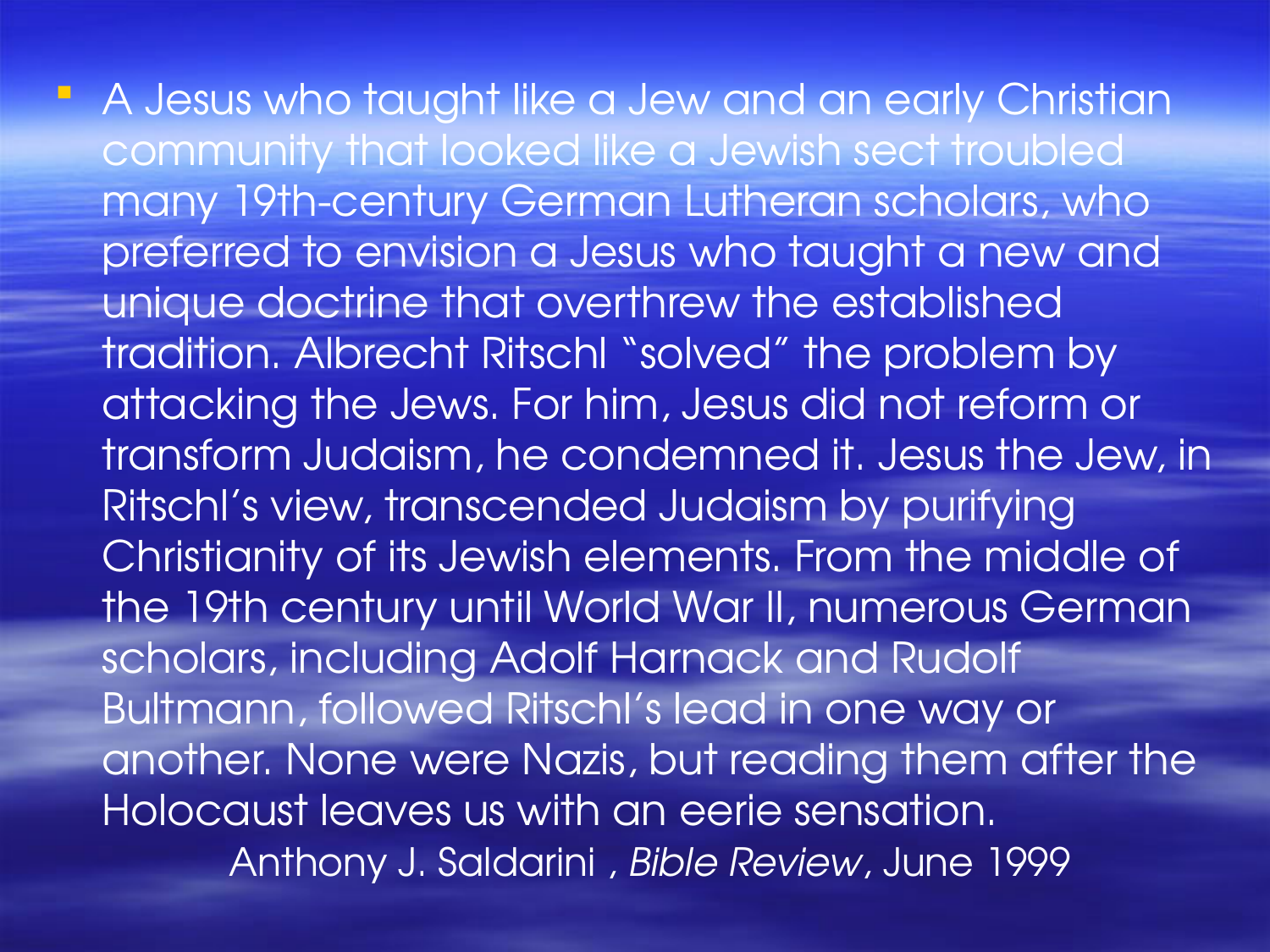

A Jesus who taught like a Jew and an early Christian community that looked like a Jewish sect troubled many 19th-century German Lutheran scholars, who preferred to envision a Jesus who taught a new and unique doctrine that overthrew the established tradition. Albrecht Ritschl “solved” the problem by attacking the Jews. For him, Jesus did not reform or transform Judaism, he condemned it. Jesus the Jew, in Ritschl’s view, transcended Judaism by purifying Christianity of its Jewish elements. From the middle of the 19th century until World War II, numerous German scholars, including Adolf Harnack and Rudolf Bultmann, followed Ritschl’s lead in one way or another. None were Nazis, but reading them after the Holocaust leaves us with an eerie sensation. 		Anthony J. Saldarini , Bible Review, June 1999